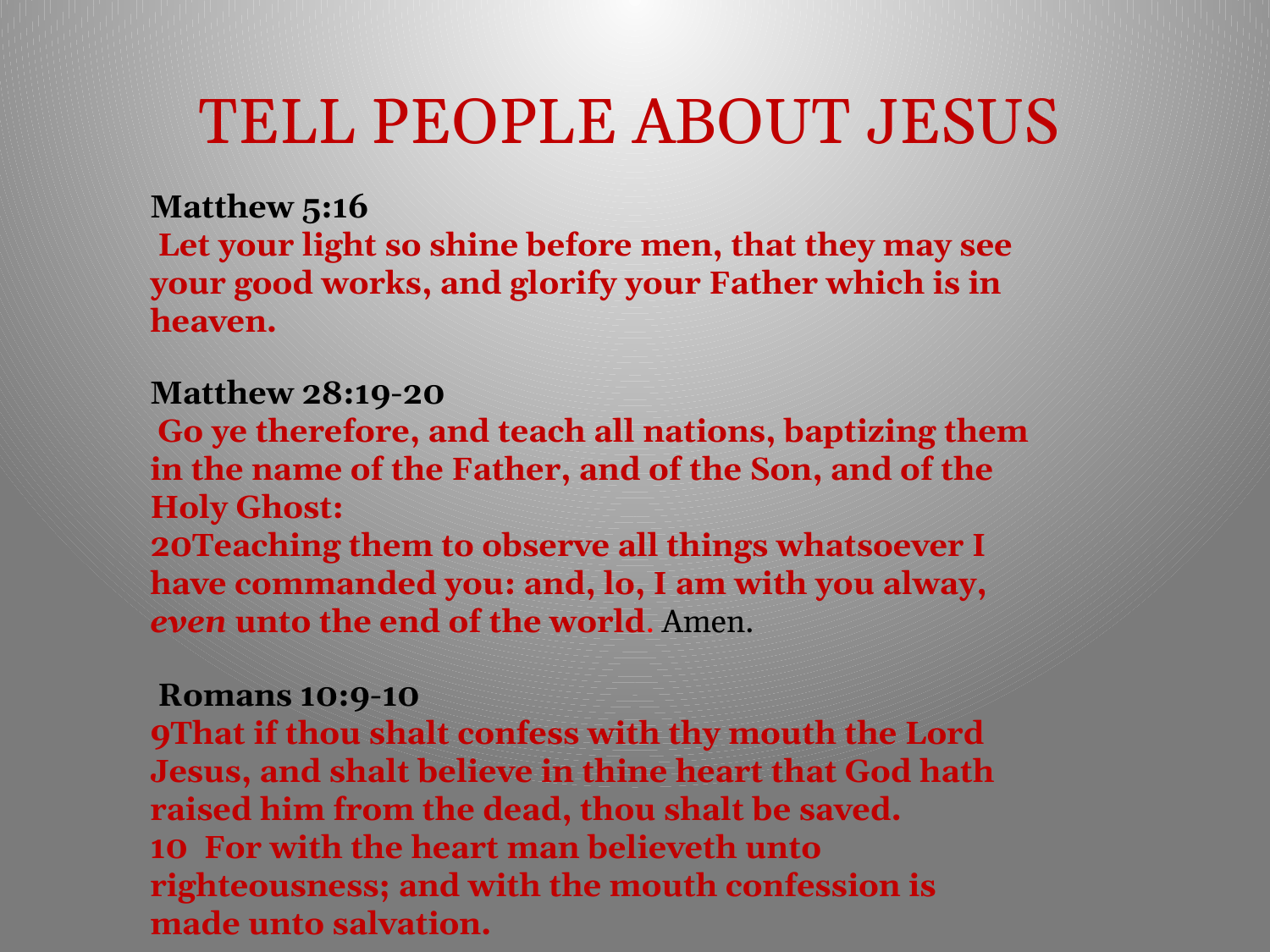

TELL PEOPLE ABOUT JESUS
Matthew 5:16
 Let your light so shine before men, that they may see your good works, and glorify your Father which is in heaven.

Matthew 28:19-20
 Go ye therefore, and teach all nations, baptizing them in the name of the Father, and of the Son, and of the Holy Ghost:
20Teaching them to observe all things whatsoever I have commanded you: and, lo, I am with you alway, even unto the end of the world. Amen.

 Romans 10:9-10
9That if thou shalt confess with thy mouth the Lord Jesus, and shalt believe in thine heart that God hath raised him from the dead, thou shalt be saved.
10  For with the heart man believeth unto righteousness; and with the mouth confession is made unto salvation.